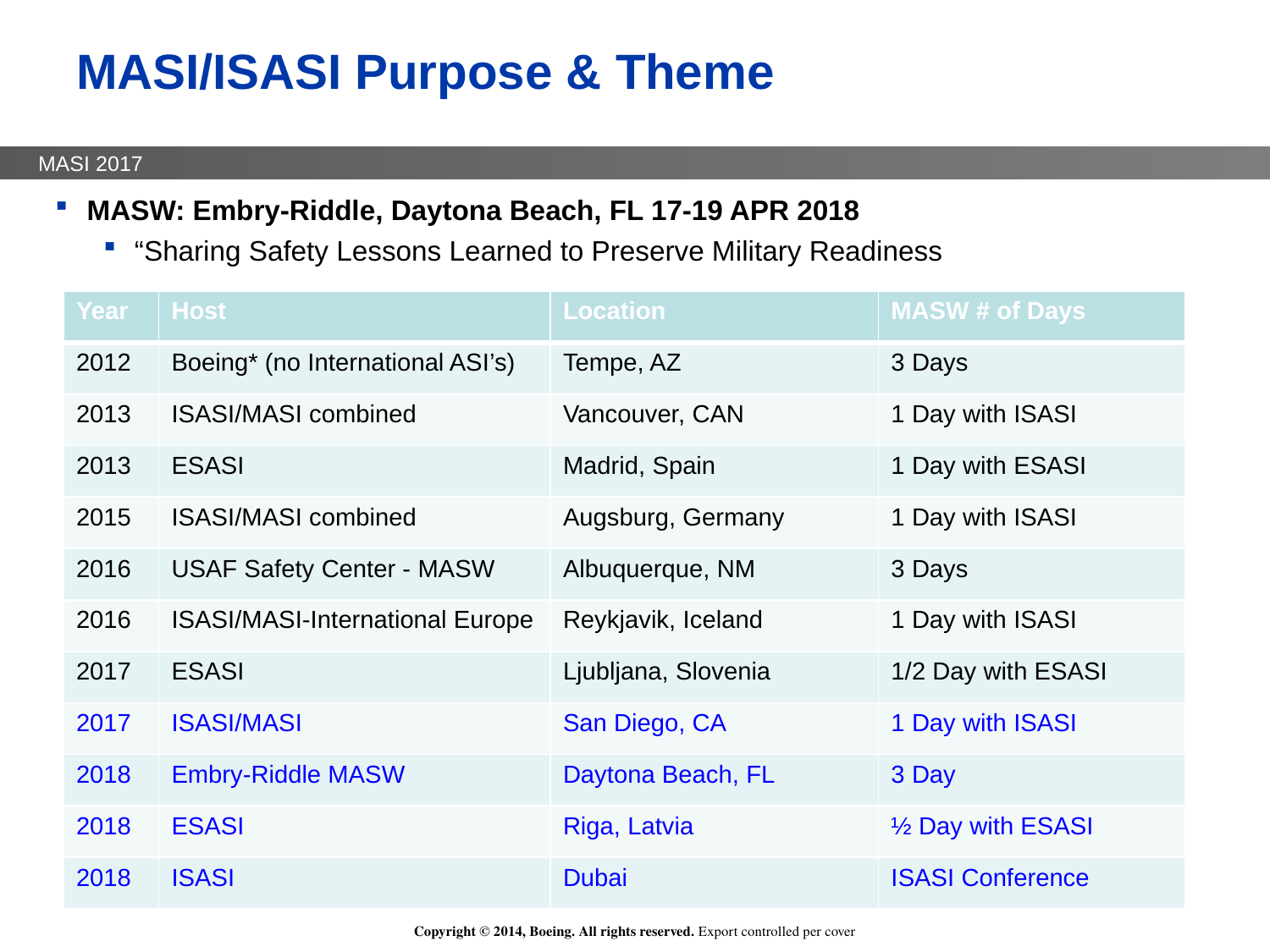

# MASI/ISASI Purpose & Theme
MASW: Embry-Riddle, Daytona Beach, FL 17-19 APR 2018
“Sharing Safety Lessons Learned to Preserve Military Readiness
| Year | Host | Location | MASW # of Days |
| --- | --- | --- | --- |
| 2012 | Boeing\* (no International ASI’s) | Tempe, AZ | 3 Days |
| 2013 | ISASI/MASI combined | Vancouver, CAN | 1 Day with ISASI |
| 2013 | ESASI | Madrid, Spain | 1 Day with ESASI |
| 2015 | ISASI/MASI combined | Augsburg, Germany | 1 Day with ISASI |
| 2016 | USAF Safety Center - MASW | Albuquerque, NM | 3 Days |
| 2016 | ISASI/MASI-International Europe | Reykjavik, Iceland | 1 Day with ISASI |
| 2017 | ESASI | Ljubljana, Slovenia | 1/2 Day with ESASI |
| 2017 | ISASI/MASI | San Diego, CA | 1 Day with ISASI |
| 2018 | Embry-Riddle MASW | Daytona Beach, FL | 3 Day |
| 2018 | ESASI | Riga, Latvia | ½ Day with ESASI |
| 2018 | ISASI | Dubai | ISASI Conference |
* Military Air Safety Investigators (MASI) subset of International Society of Air Safety Investigators (ISASI)